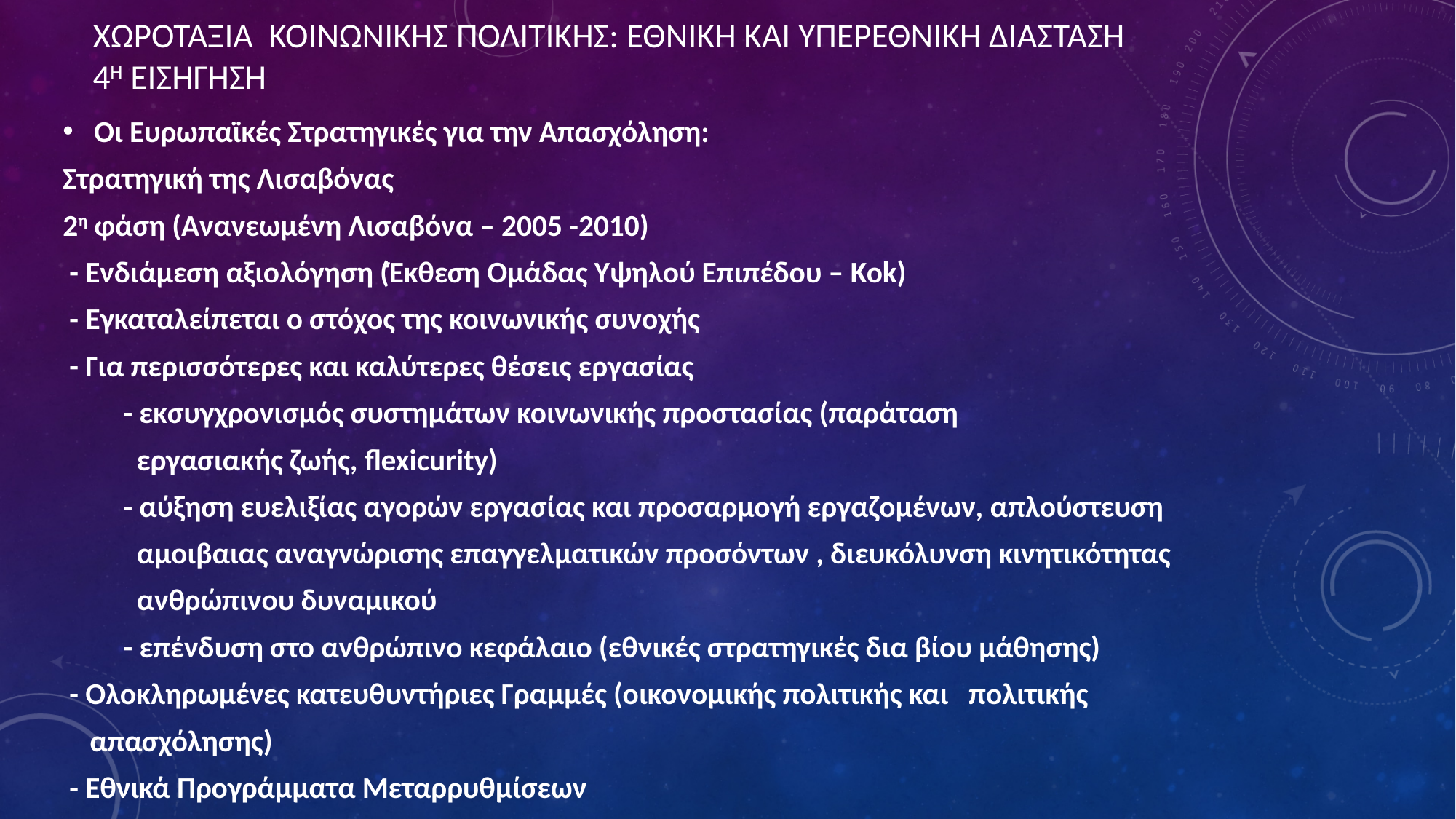

# ΧΩΡΟΤΑΞΙΑ  ΚΟΙΝΩΝΙΚΗΣ ΠΟΛΙΤΙΚΗΣ: ΕΘΝΙΚΗ ΚΑΙ ΥΠΕΡΕΘΝΙΚΗ ΔΙΑΣΤΑΣΗ 4η ΕΙΣΗΓΗΣΗ
Οι Ευρωπαϊκές Στρατηγικές για την Απασχόληση:
Στρατηγική της Λισαβόνας
2η φάση (Ανανεωμένη Λισαβόνα – 2005 -2010)
 - Ενδιάμεση αξιολόγηση (Έκθεση Ομάδας Υψηλού Επιπέδου – Kok)
 - Εγκαταλείπεται ο στόχος της κοινωνικής συνοχής
 - Για περισσότερες και καλύτερες θέσεις εργασίας
         - εκσυγχρονισμός συστημάτων κοινωνικής προστασίας (παράταση
           εργασιακής ζωής, flexicurity)
         - αύξηση ευελιξίας αγορών εργασίας και προσαρμογή εργαζομένων, απλούστευση
           αμοιβαιας αναγνώρισης επαγγελματικών προσόντων , διευκόλυνση κινητικότητας
           ανθρώπινου δυναμικού
         - επένδυση στο ανθρώπινο κεφάλαιο (εθνικές στρατηγικές δια βίου μάθησης)
 - Ολοκληρωμένες κατευθυντήριες Γραμμές (οικονομικής πολιτικής και   πολιτικής
    απασχόλησης)
 - Εθνικά Προγράμματα Μεταρρυθμίσεων